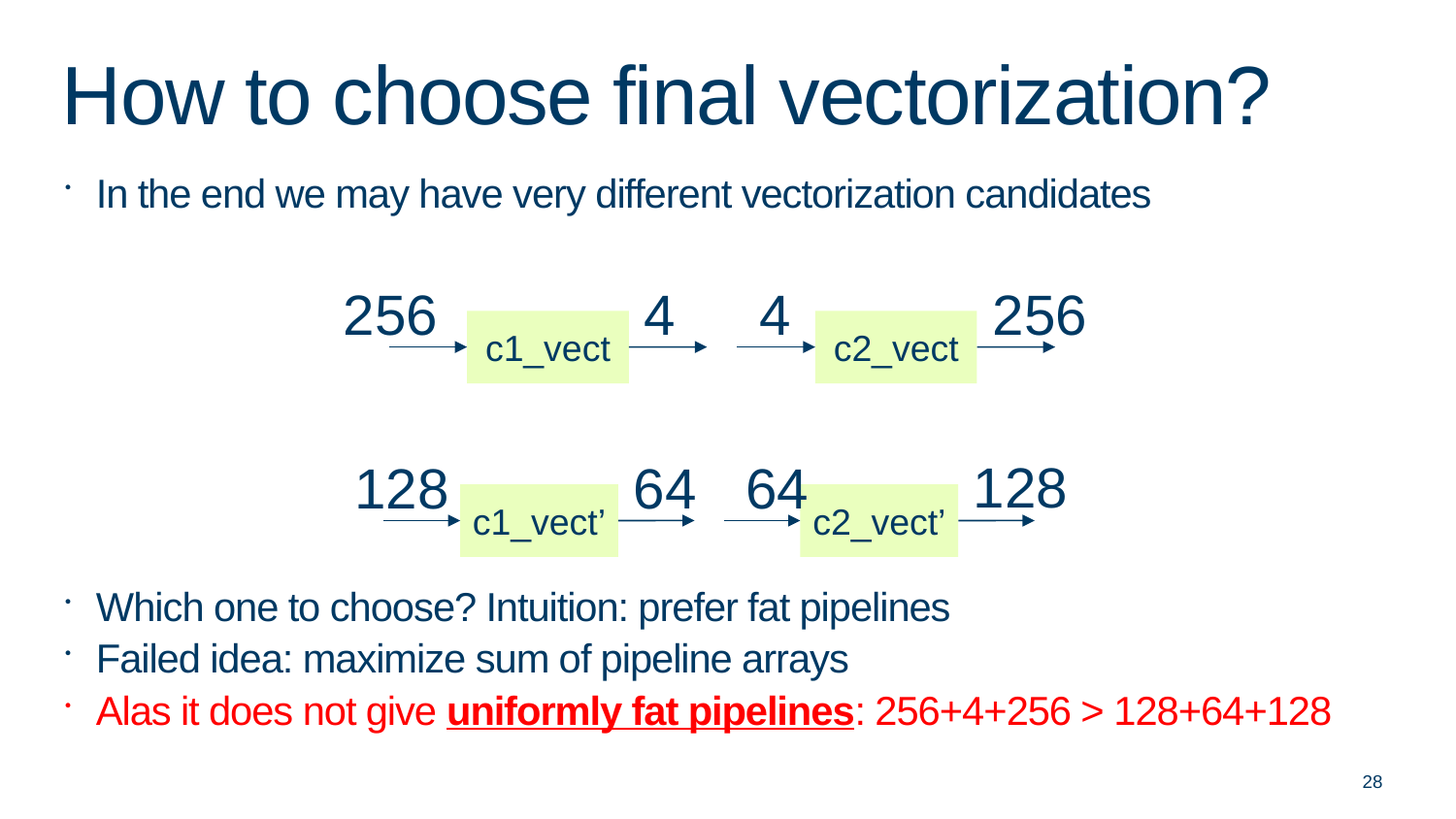

# How to choose final vectorization?
In the end we may have very different vectorization candidates

Which one to choose? Intuition: prefer fat pipelines
Failed idea: maximize sum of pipeline arrays
Alas it does not give uniformly fat pipelines: 256+4+256 > 128+64+128
4
256
256
4
c1_vect
c2_vect
128
64
128
64
c1_vect’
c2_vect’
28